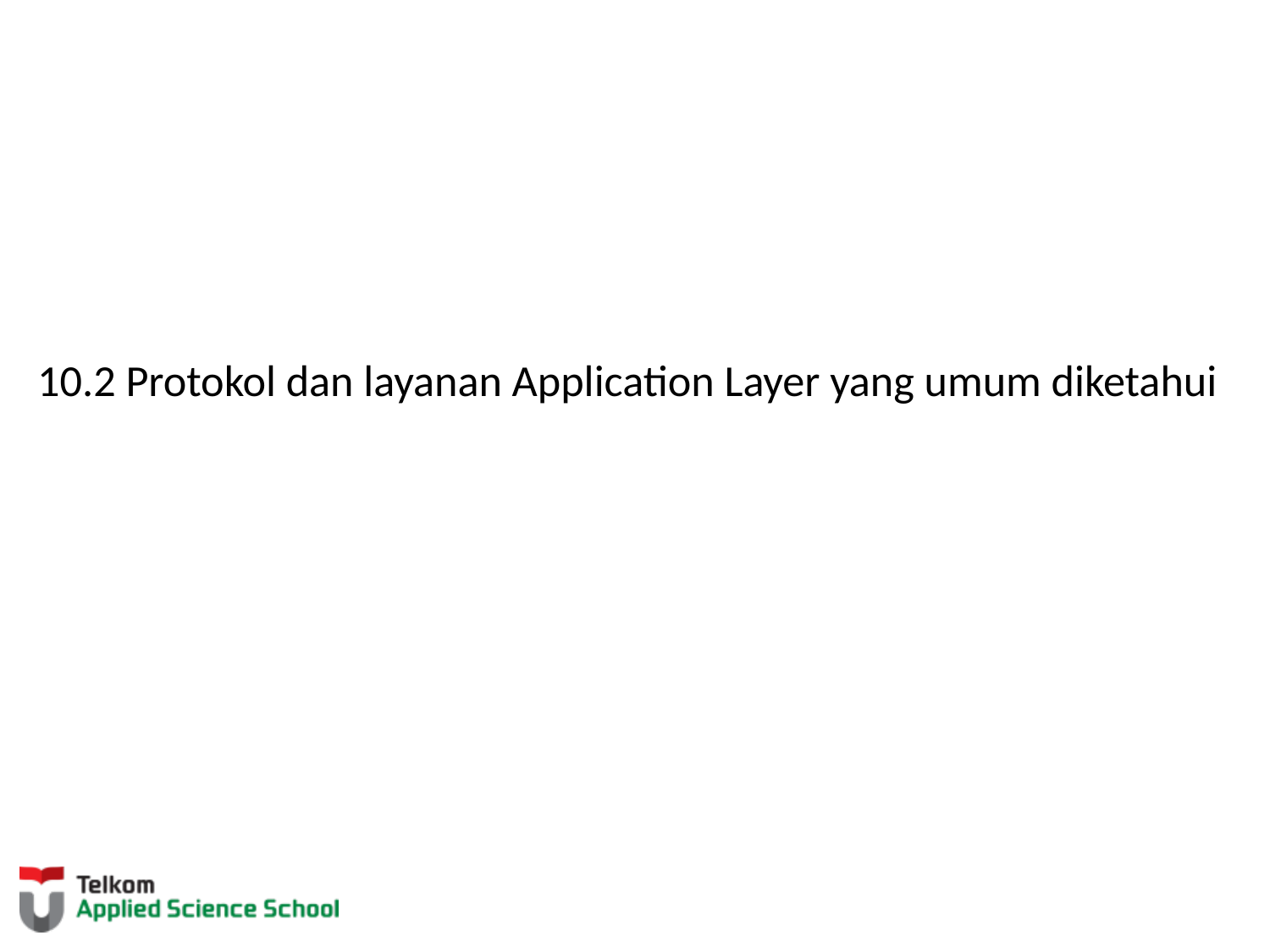

# 10.2 Protokol dan layanan Application Layer yang umum diketahui